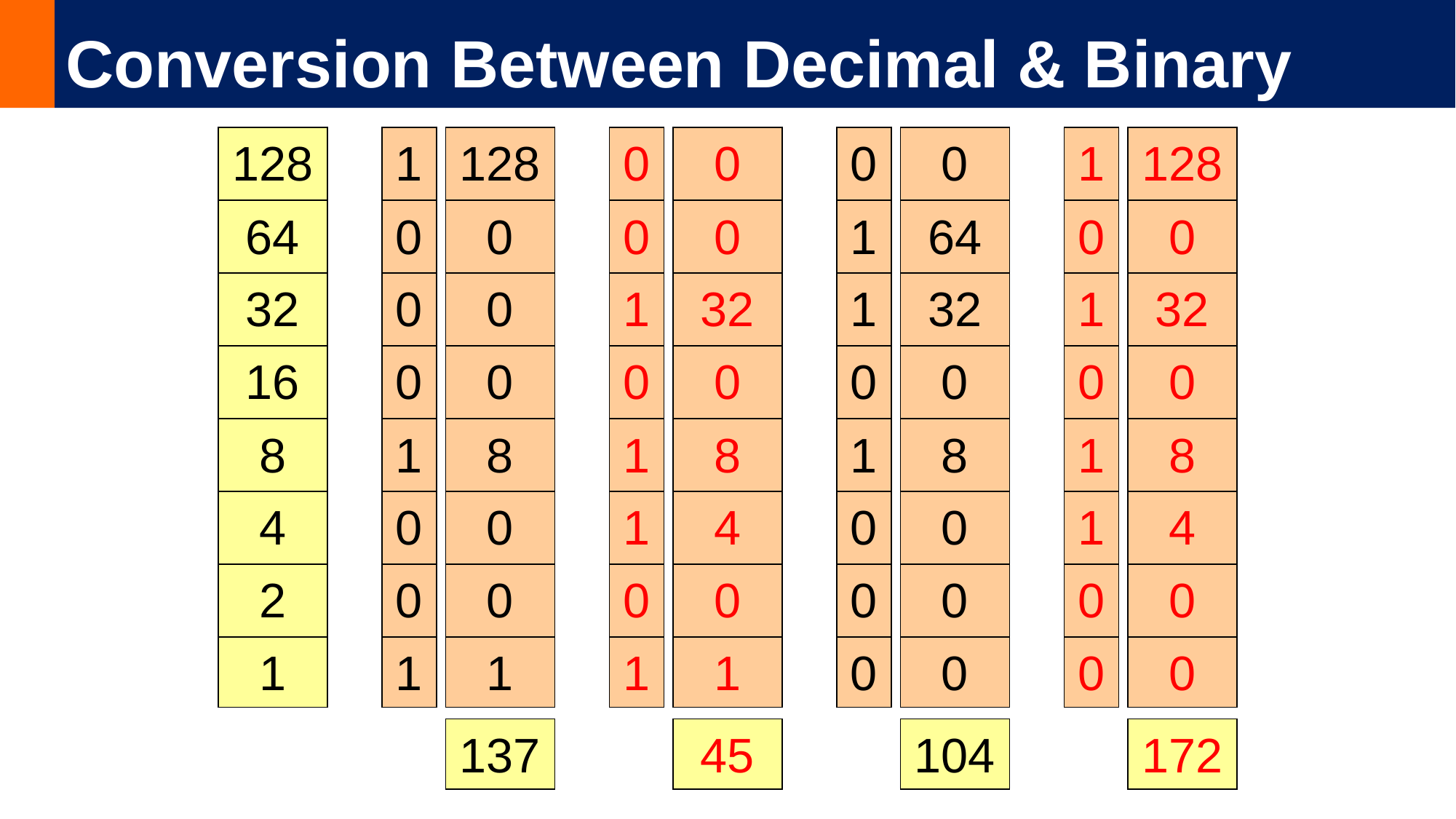

# Conversion Between Decimal & Binary
128
1
128
0
0
0
0
1
128
64
0
0
0
0
1
64
0
0
32
0
0
1
32
1
32
1
32
16
0
0
0
0
0
0
0
0
8
1
8
1
8
1
8
1
8
4
0
0
1
4
0
0
1
4
2
0
0
0
0
0
0
0
0
1
1
1
1
1
0
0
0
0
137
45
104
172